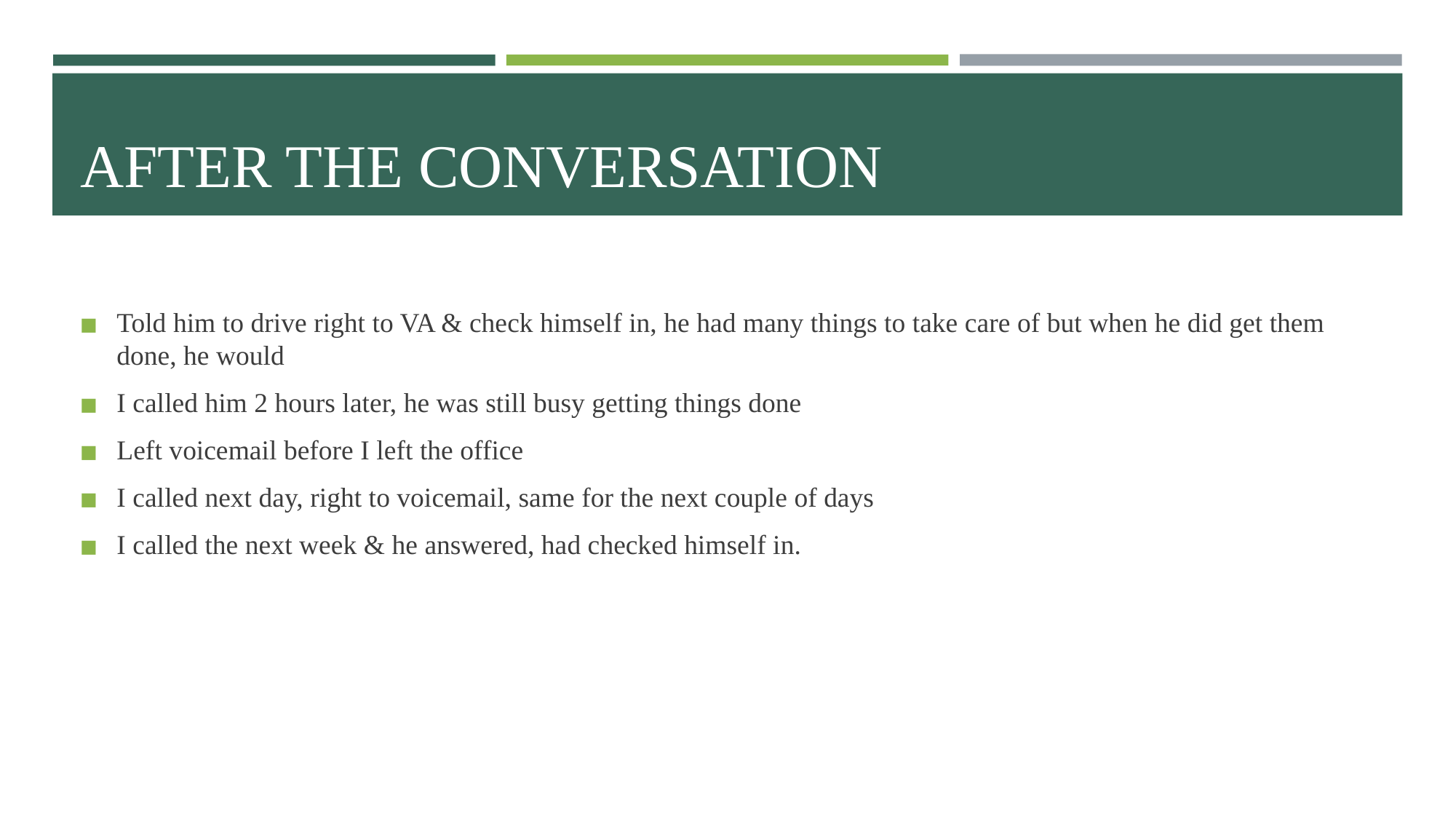

# AFTER THE CONVERSATION
Told him to drive right to VA & check himself in, he had many things to take care of but when he did get them done, he would
I called him 2 hours later, he was still busy getting things done
Left voicemail before I left the office
I called next day, right to voicemail, same for the next couple of days
I called the next week & he answered, had checked himself in.